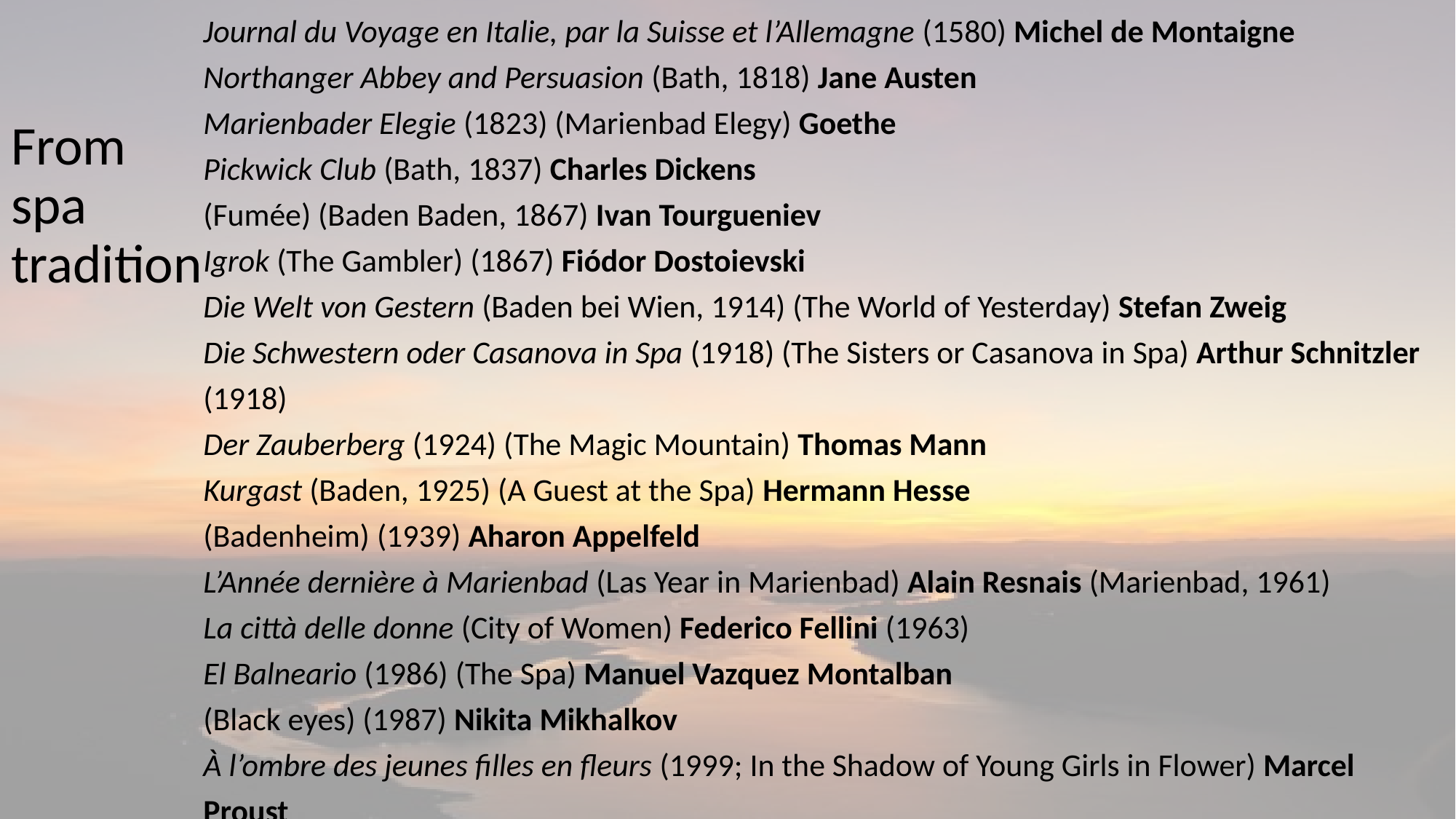

Journal du Voyage en Italie, par la Suisse et l’Allemagne (1580) Michel de Montaigne
Northanger Abbey and Persuasion (Bath, 1818) Jane Austen
Marienbader Elegie (1823) (Marienbad Elegy) Goethe
Pickwick Club (Bath, 1837) Charles Dickens
(Fumée) (Baden Baden, 1867) Ivan Tourgueniev
Igrok (The Gambler) (1867) Fiódor Dostoievski
Die Welt von Gestern (Baden bei Wien, 1914) (The World of Yesterday) Stefan Zweig
Die Schwestern oder Casanova in Spa (1918) (The Sisters or Casanova in Spa) Arthur Schnitzler (1918)
Der Zauberberg (1924) (The Magic Mountain) Thomas Mann
Kurgast (Baden, 1925) (A Guest at the Spa) Hermann Hesse
(Badenheim) (1939) Aharon Appelfeld
L’Année dernière à Marienbad (Las Year in Marienbad) Alain Resnais (Marienbad, 1961)
La città delle donne (City of Women) Federico Fellini (1963)
El Balneario (1986) (The Spa) Manuel Vazquez Montalban
(Black eyes) (1987) Nikita Mikhalkov
À l’ombre des jeunes filles en fleurs (1999; In the Shadow of Young Girls in Flower) Marcel Proust
# From spa tradition